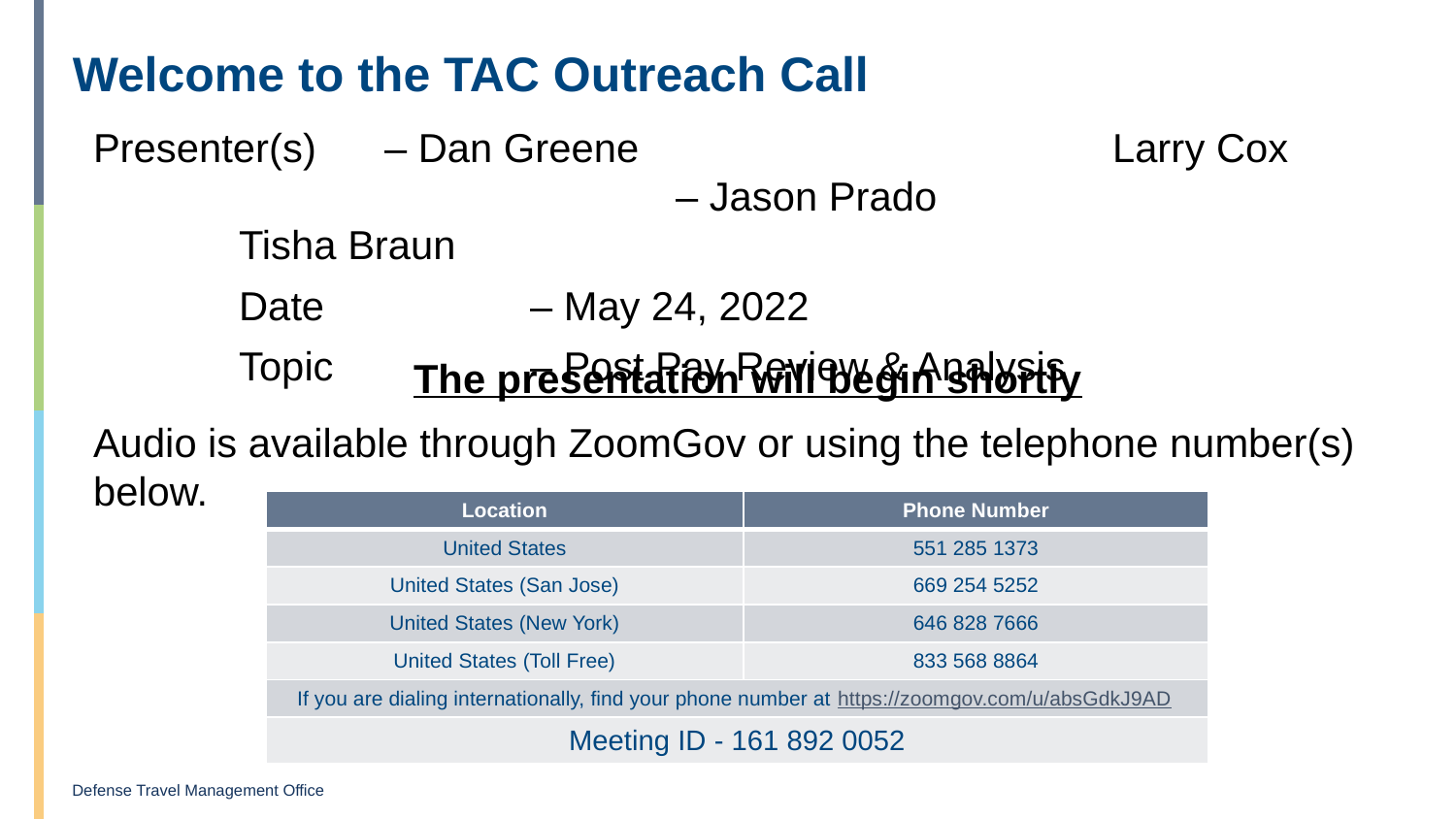

# Welcome to the TAC Outreach Call
Presenter(s) 	– Dan Greene				Larry Cox
				– Jason Prado				Tisha Braun
	Date 		– May 24, 2022
	Topic		– Post Pay Review & Analysis
The presentation will begin shortly
Audio is available through ZoomGov or using the telephone number(s) below.

| Location | Phone Number |
| --- | --- |
| United States | 551 285 1373 |
| United States (San Jose) | 669 254 5252 |
| United States (New York) | 646 828 7666 |
| United States (Toll Free) | 833 568 8864 |
| If you are dialing internationally, find your phone number at https://zoomgov.com/u/absGdkJ9AD |  |
| Meeting ID - 161 892 0052 |  |